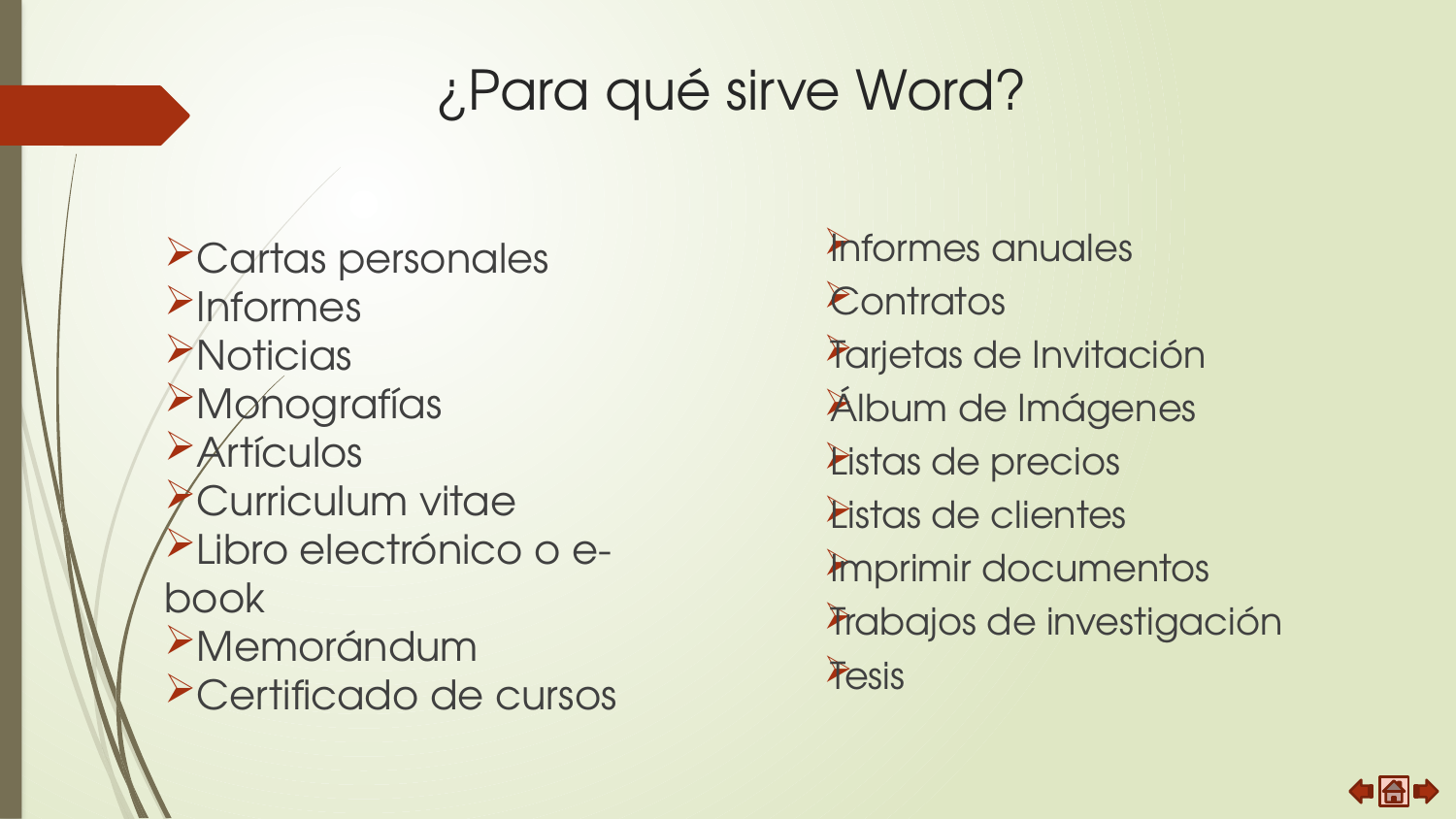

# ¿Para qué sirve Word?
Informes anuales
Contratos
Tarjetas de Invitación
Álbum de Imágenes
Listas de precios
Listas de clientes
Imprimir documentos
Trabajos de investigación
Tesis

Cartas personales
Informes
Noticias
Monografías
Artículos
Curriculum vitae
Libro electrónico o e-book
Memorándum
Certificado de cursos